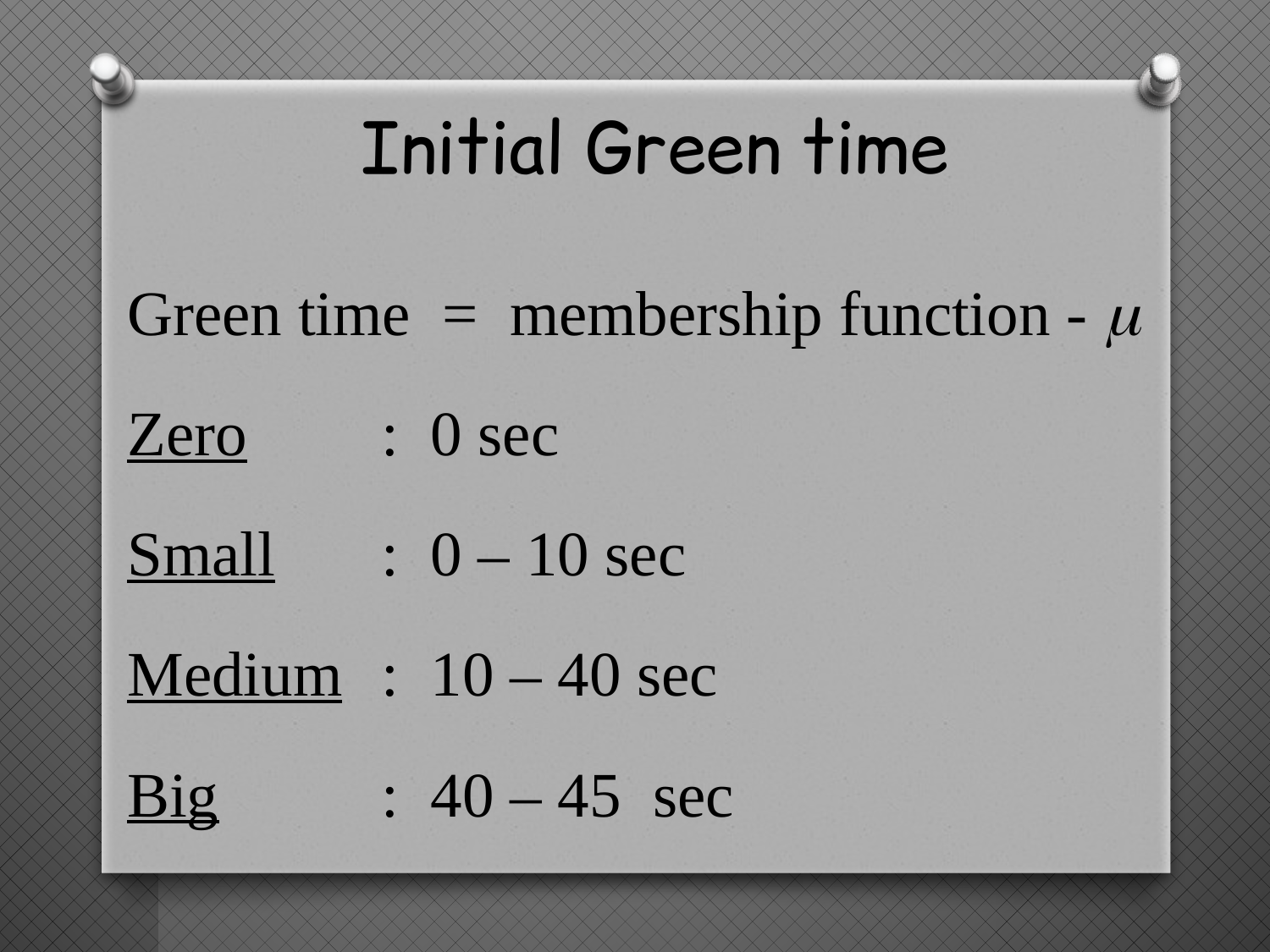

Initial Green time
Green time  =  membership function - μ
Zero 	:  0 sec
Small 	:  0 – 10 sec
Medium 	:  10 – 40 sec
Big 		:  40 – 45  sec